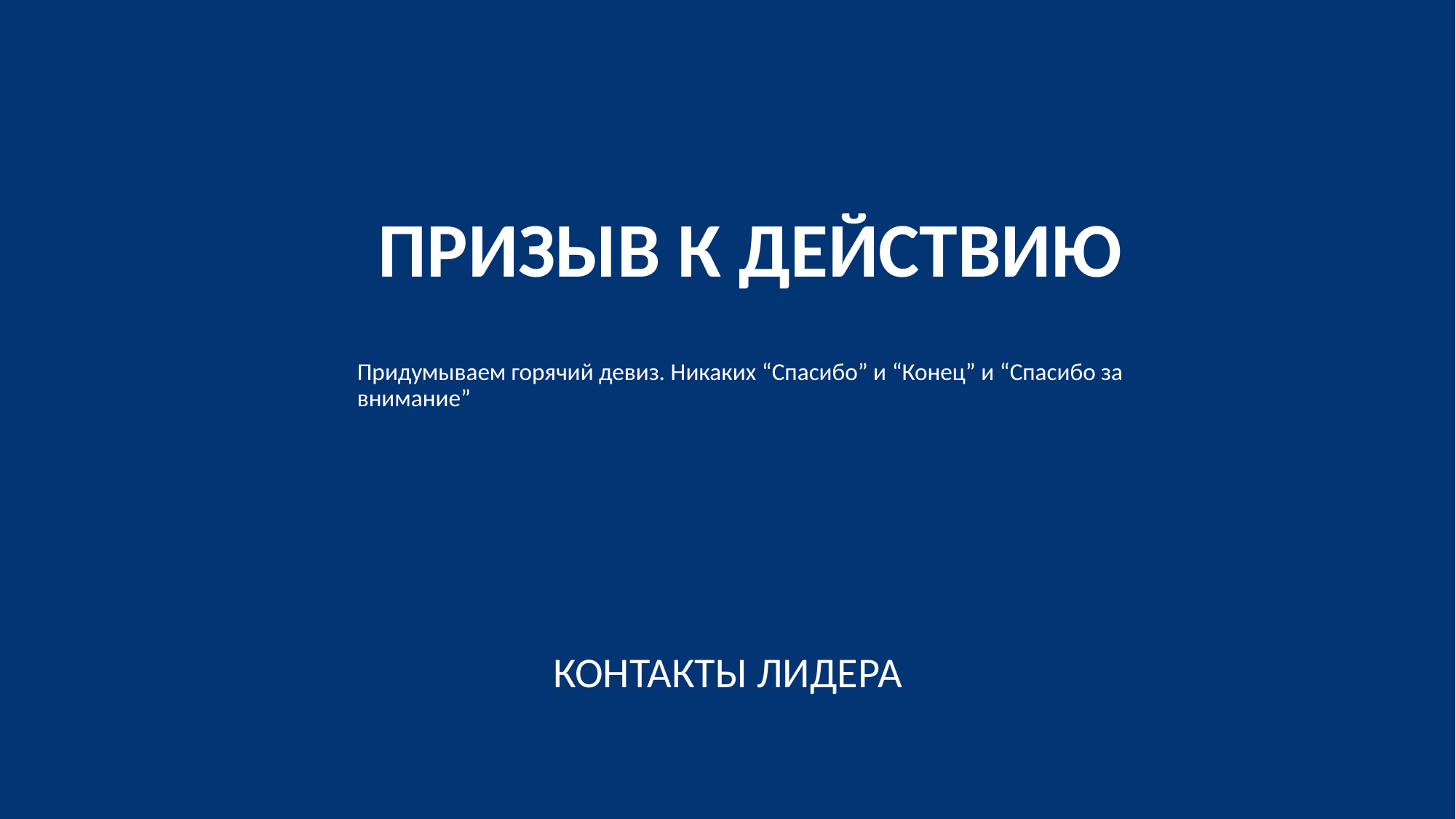

ПРИЗЫВ К ДЕЙСТВИЮ
Придумываем горячий девиз. Никаких “Спасибо” и “Конец” и “Спасибо за внимание”
КОНТАКТЫ ЛИДЕРА